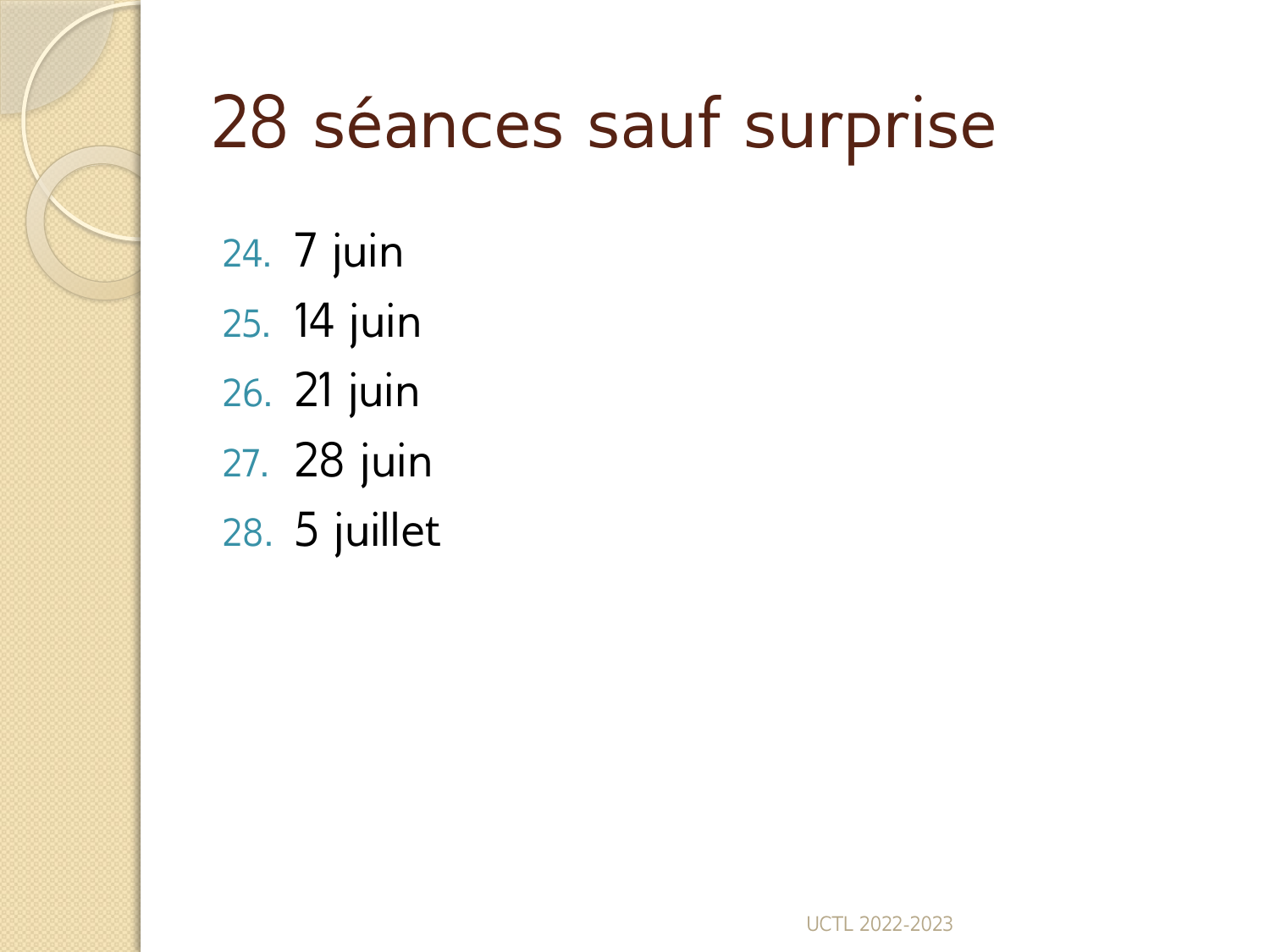

# 28 séances sauf surprise
7 juin
14 juin
21 juin
28 juin
5 juillet

UCTL 2022-2023